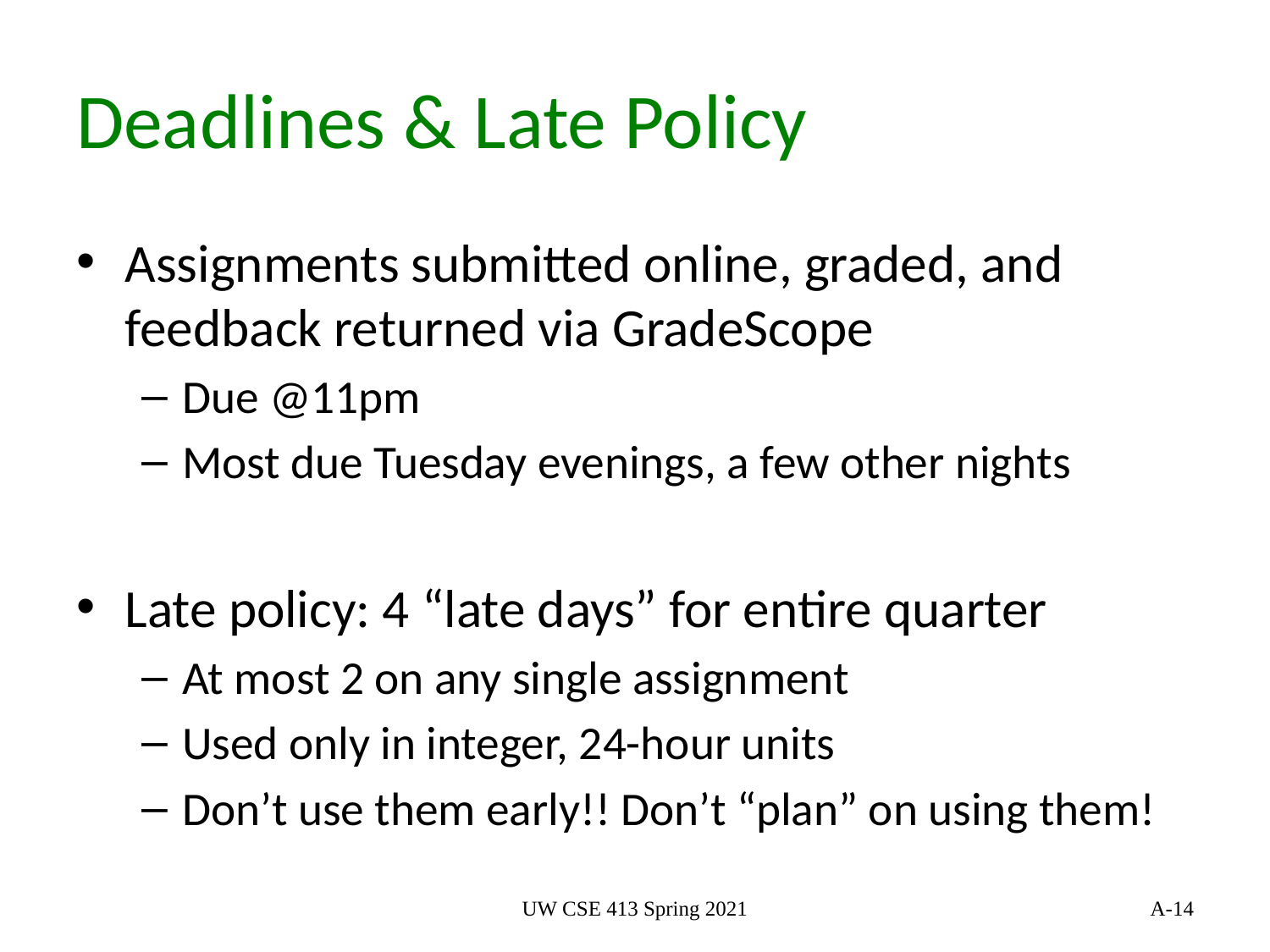

# Deadlines & Late Policy
Assignments submitted online, graded, and feedback returned via GradeScope
Due @11pm
Most due Tuesday evenings, a few other nights

Late policy: 4 “late days” for entire quarter
At most 2 on any single assignment
Used only in integer, 24-hour units
Don’t use them early!! Don’t “plan” on using them!
UW CSE 413 Spring 2021
14